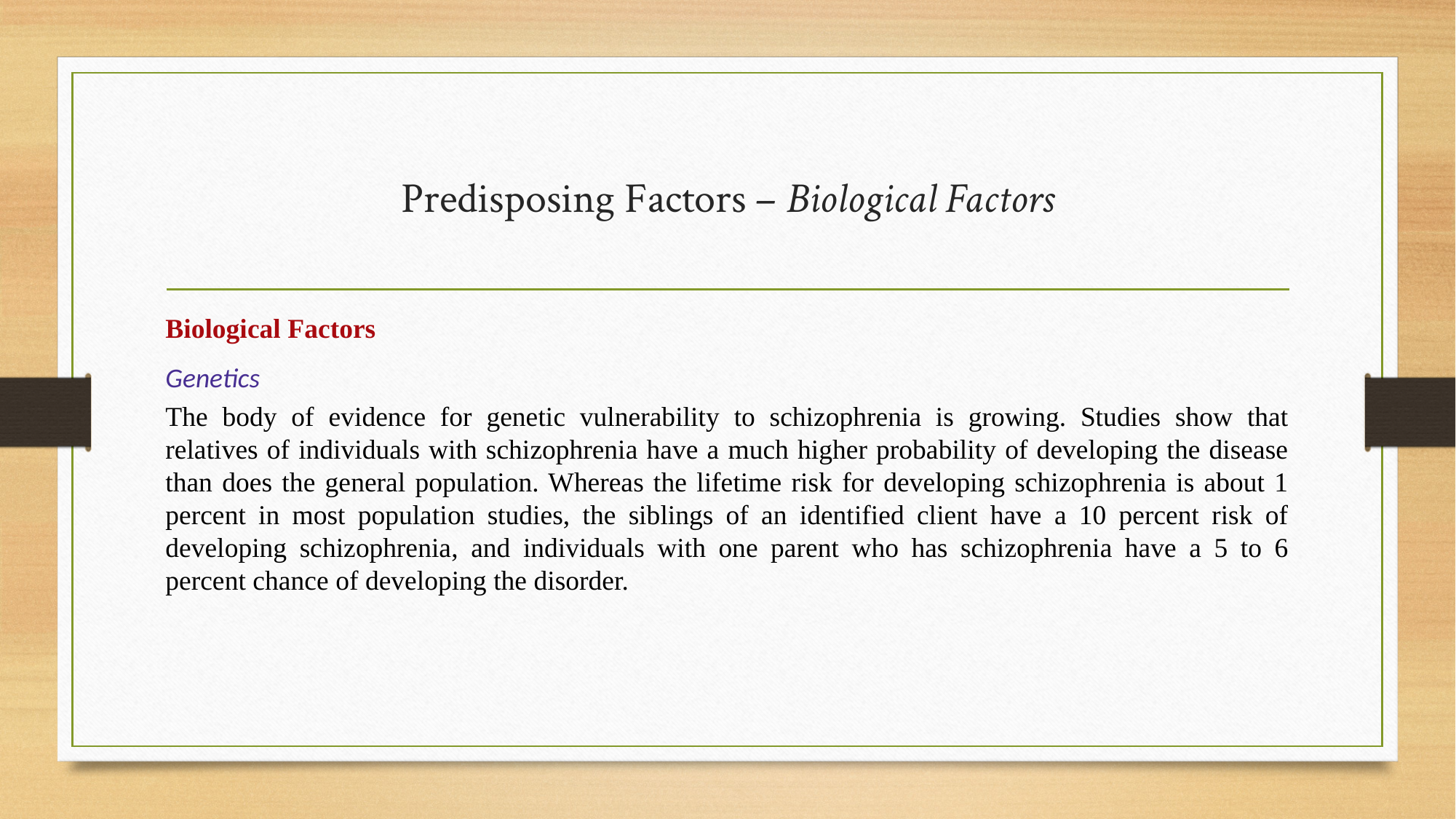

# Predisposing Factors – Biological Factors
Biological Factors
Genetics
The body of evidence for genetic vulnerability to schizophrenia is growing. Studies show that relatives of individuals with schizophrenia have a much higher probability of developing the disease than does the general population. Whereas the lifetime risk for developing schizophrenia is about 1 percent in most population studies, the siblings of an identified client have a 10 percent risk of developing schizophrenia, and individuals with one parent who has schizophrenia have a 5 to 6 percent chance of developing the disorder.